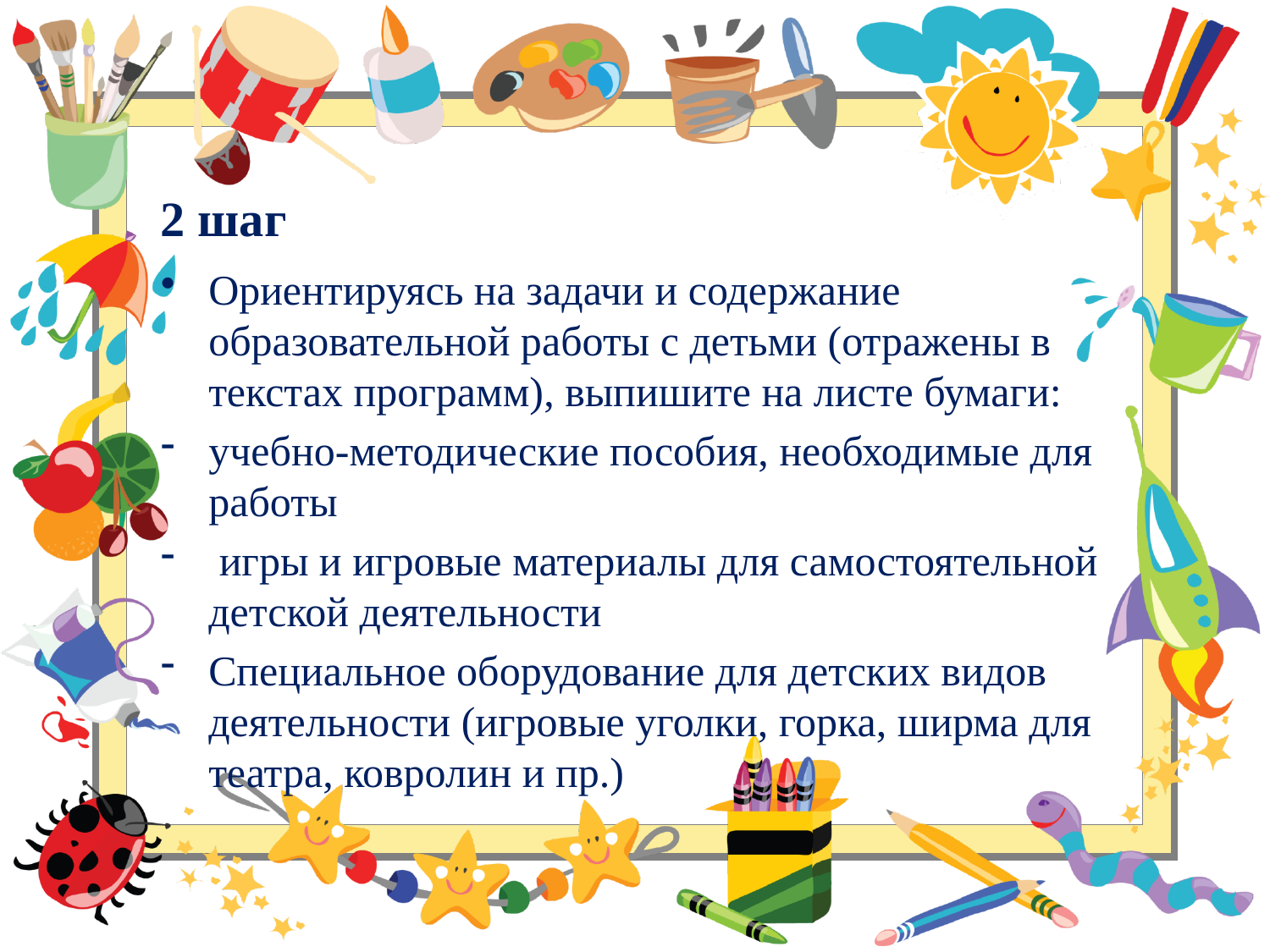

# 2 шаг
Ориентируясь на задачи и содержание образовательной работы с детьми (отражены в текстах программ), выпишите на листе бумаги:
учебно-методические пособия, необходимые для работы
 игры и игровые материалы для самостоятельной детской деятельности
Специальное оборудование для детских видов деятельности (игровые уголки, горка, ширма для театра, ковролин и пр.)